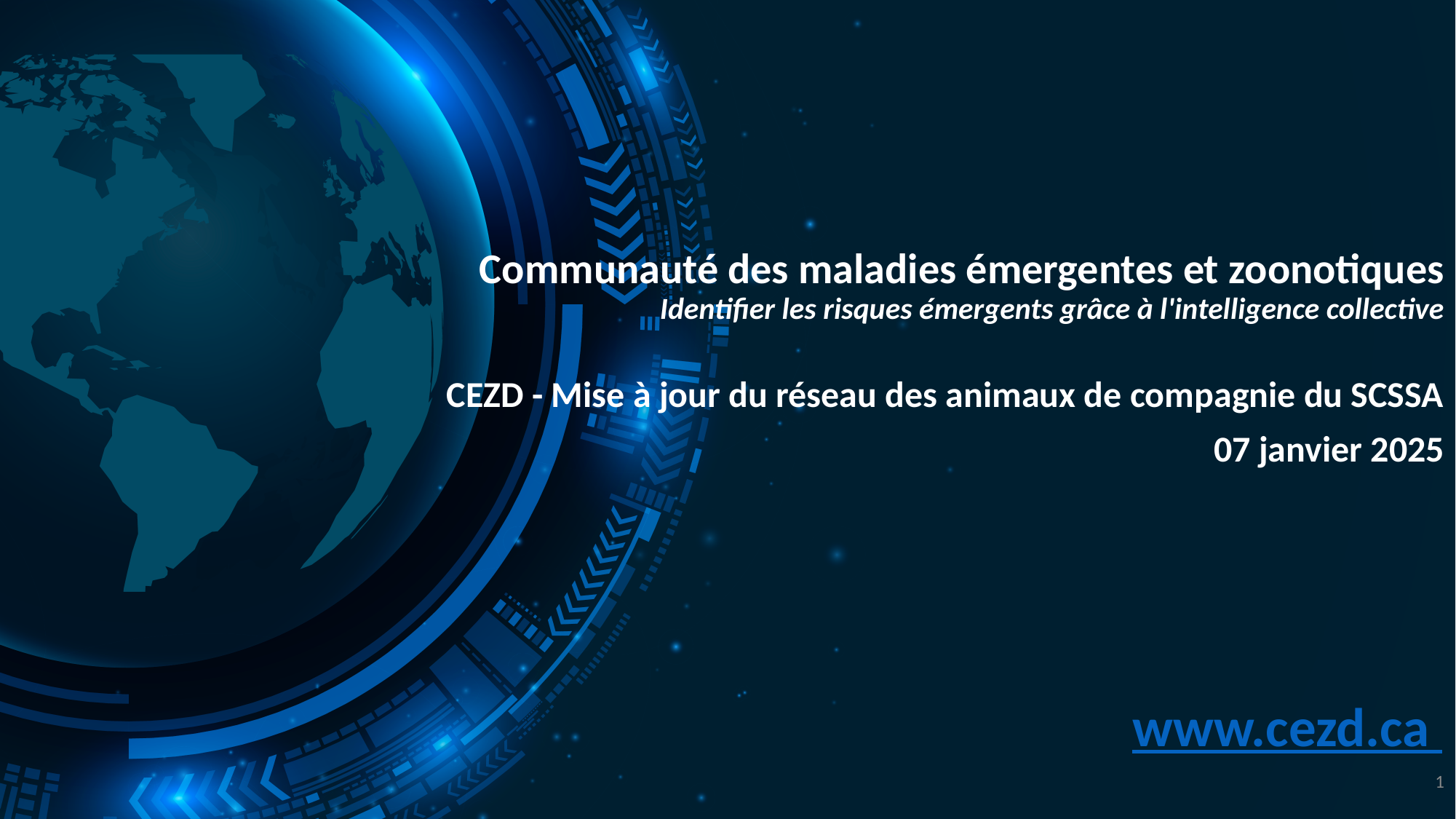

# Communauté des maladies émergentes et zoonotiques Identifier les risques émergents grâce à l'intelligence collective
CEZD - Mise à jour du réseau des animaux de compagnie du SCSSA
07 janvier 2025
www.cezd.ca
1